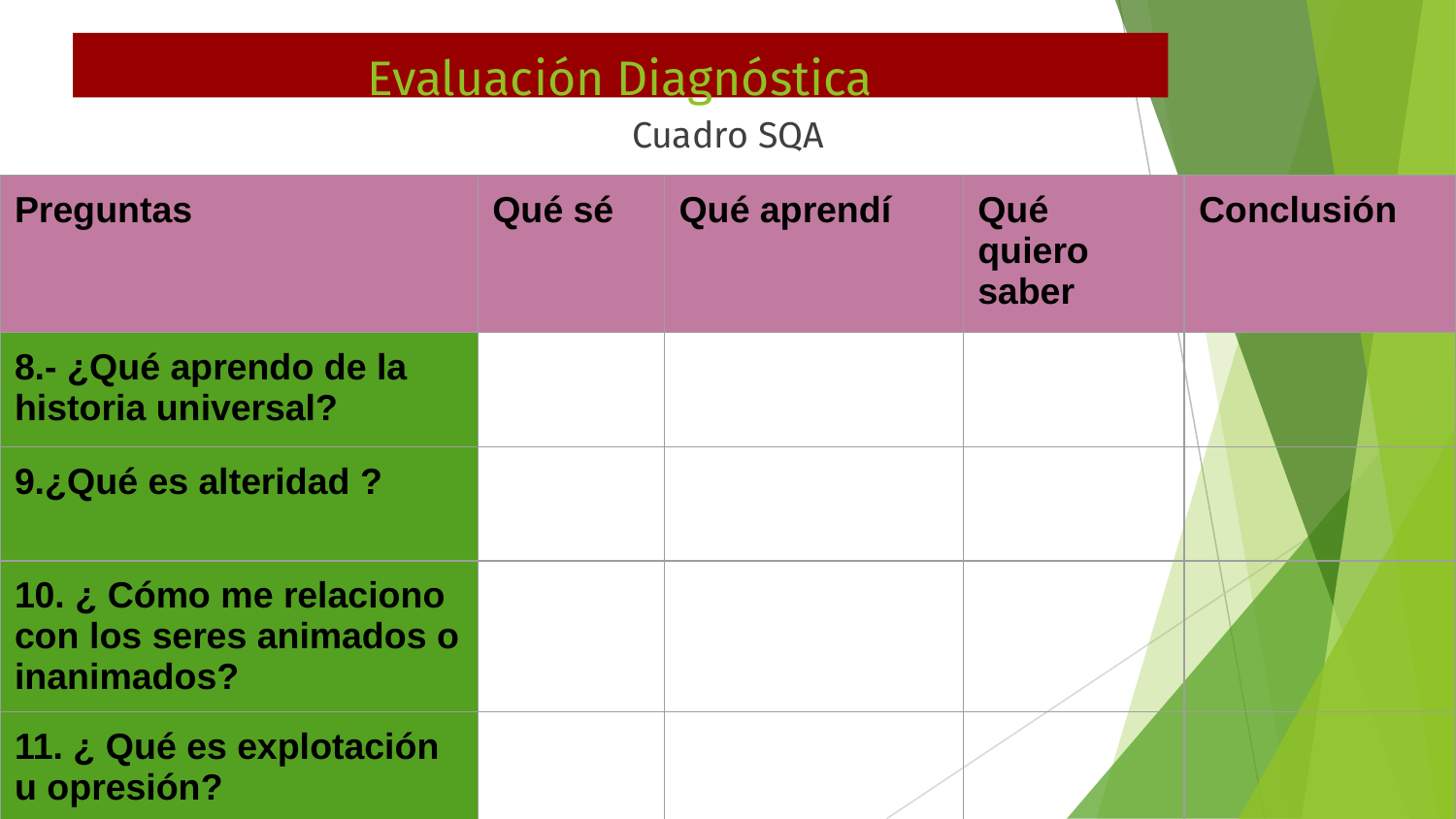

# Evaluación Diagnóstica
Cuadro SQA
| Preguntas | Qué sé | Qué aprendí | Qué quiero saber | Conclusión |
| --- | --- | --- | --- | --- |
| 8.- ¿Qué aprendo de la historia universal? |  |  |  |  |
| 9.¿Qué es alteridad ? |  |  |  |  |
| 10. ¿ Cómo me relaciono con los seres animados o inanimados? |  |  |  |  |
| 11. ¿ Qué es explotación u opresión? |  |  |  |  |